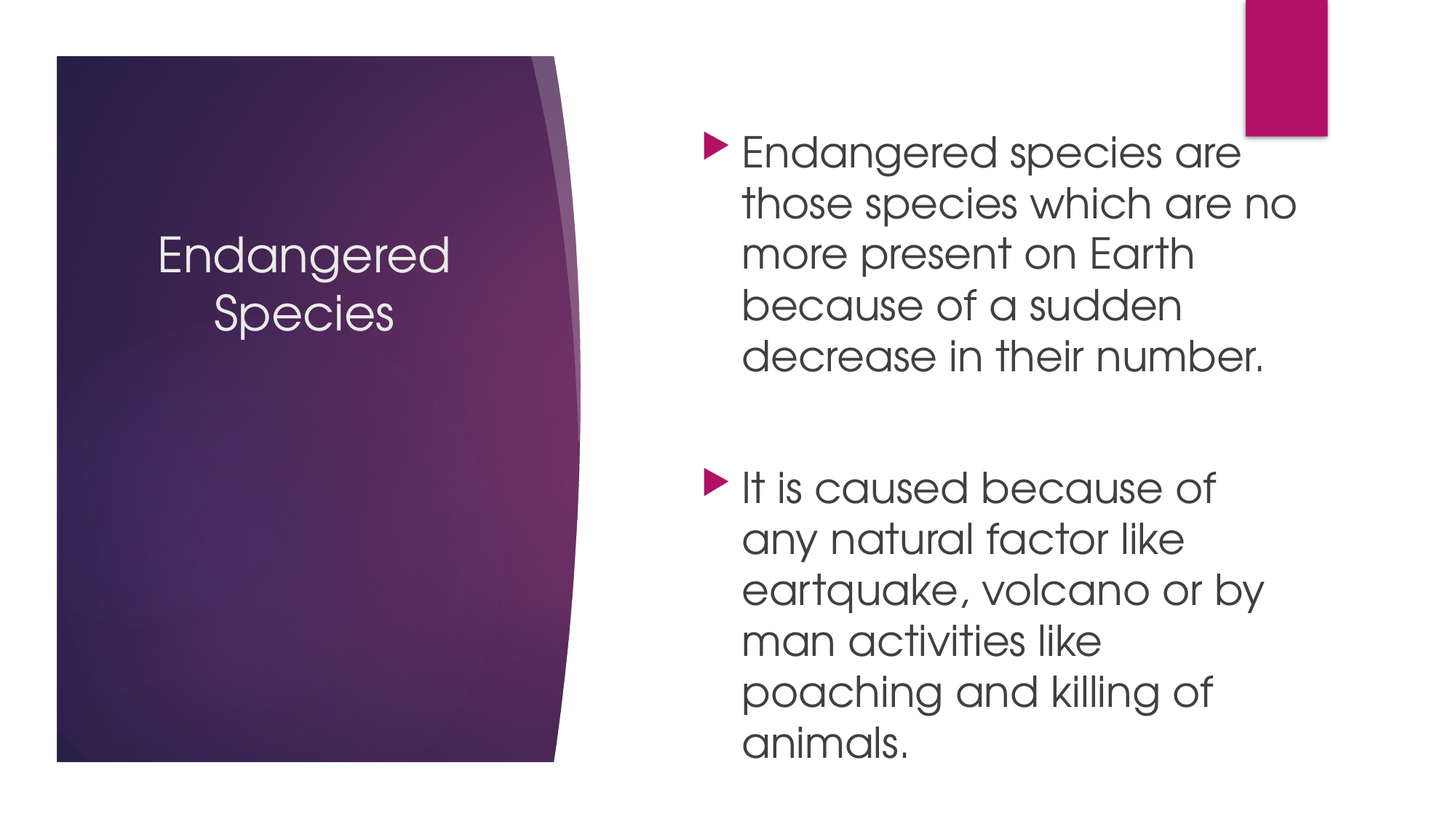

# Endangered Species
Endangered species are those species which are no more present on Earth because of a sudden decrease in their number.

It is caused because of any natural factor like eartquake, volcano or by man activities like poaching and killing of animals.